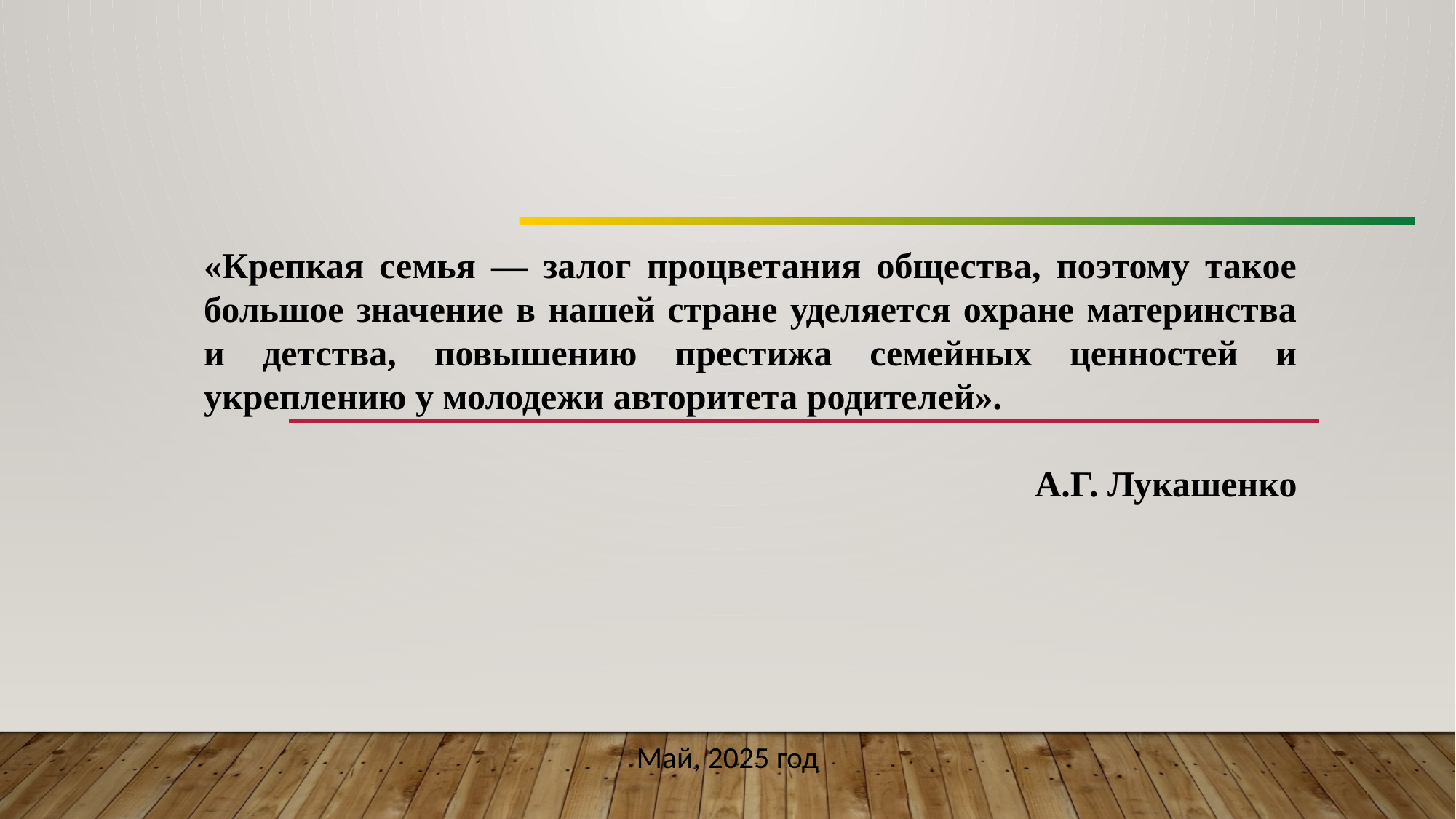

«Крепкая семья — залог процветания общества, поэтому такое большое значение в нашей стране уделяется охране материнства и детства, повышению престижа семейных ценностей и укреплению у молодежи авторитета родителей».

А.Г. Лукашенко

Май, 2025 год